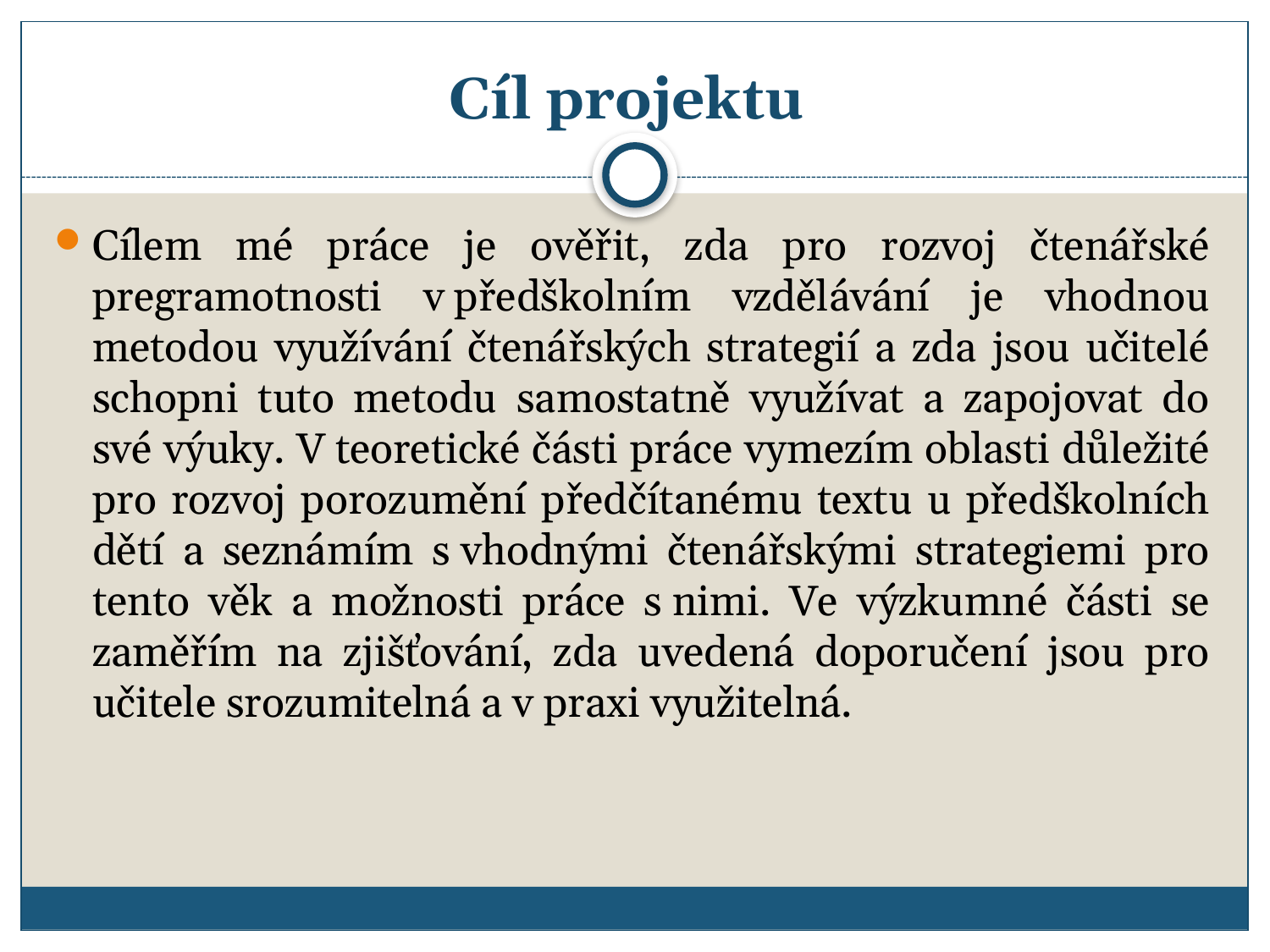

# Cíl projektu
Cílem mé práce je ověřit, zda pro rozvoj čtenářské pregramotnosti v předškolním vzdělávání je vhodnou metodou využívání čtenářských strategií a zda jsou učitelé schopni tuto metodu samostatně využívat a zapojovat do své výuky. V teoretické části práce vymezím oblasti důležité pro rozvoj porozumění předčítanému textu u předškolních dětí a seznámím s vhodnými čtenářskými strategiemi pro tento věk a možnosti práce s nimi. Ve výzkumné části se zaměřím na zjišťování, zda uvedená doporučení jsou pro učitele srozumitelná a v praxi využitelná.